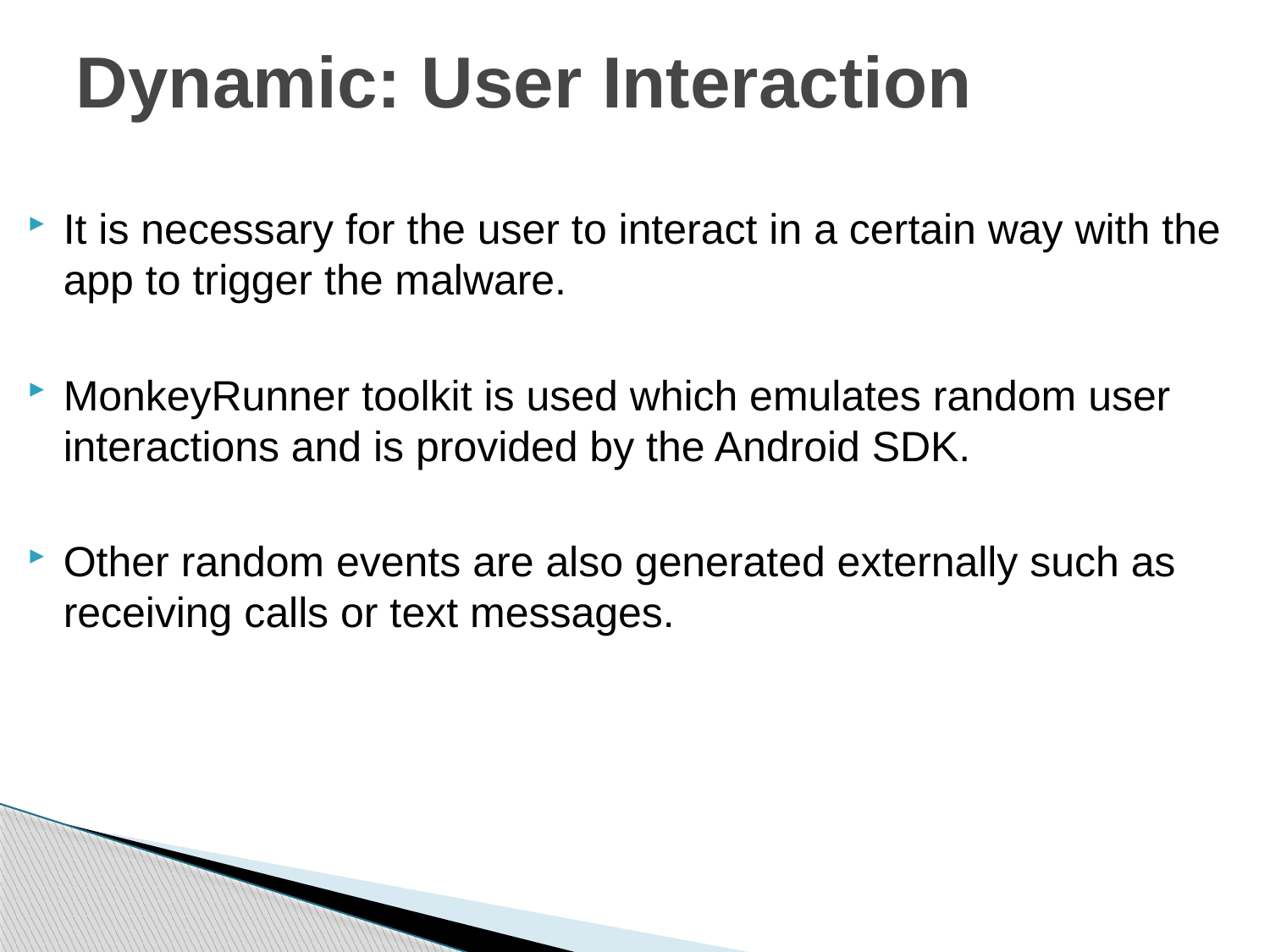

# Dynamic: User Interaction

It is necessary for the user to interact in a certain way with the app to trigger the malware.

MonkeyRunner toolkit is used which emulates random user interactions and is provided by the Android SDK.

Other random events are also generated externally such as receiving calls or text messages.